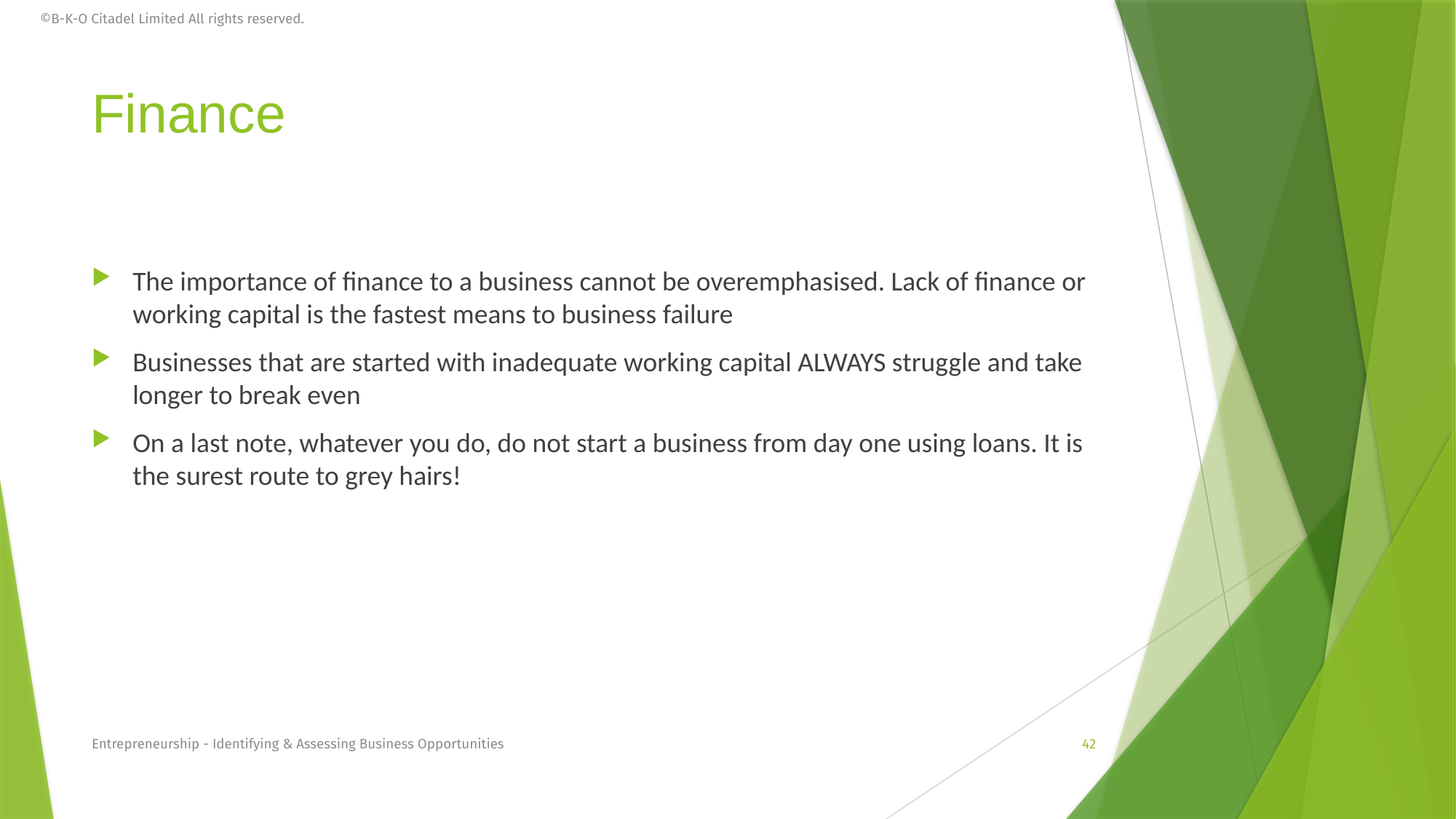

©B-K-O Citadel Limited All rights reserved.
# Finance
The importance of finance to a business cannot be overemphasised. Lack of finance or working capital is the fastest means to business failure
Businesses that are started with inadequate working capital ALWAYS struggle and take longer to break even
On a last note, whatever you do, do not start a business from day one using loans. It is the surest route to grey hairs!
Entrepreneurship - Identifying & Assessing Business Opportunities
42